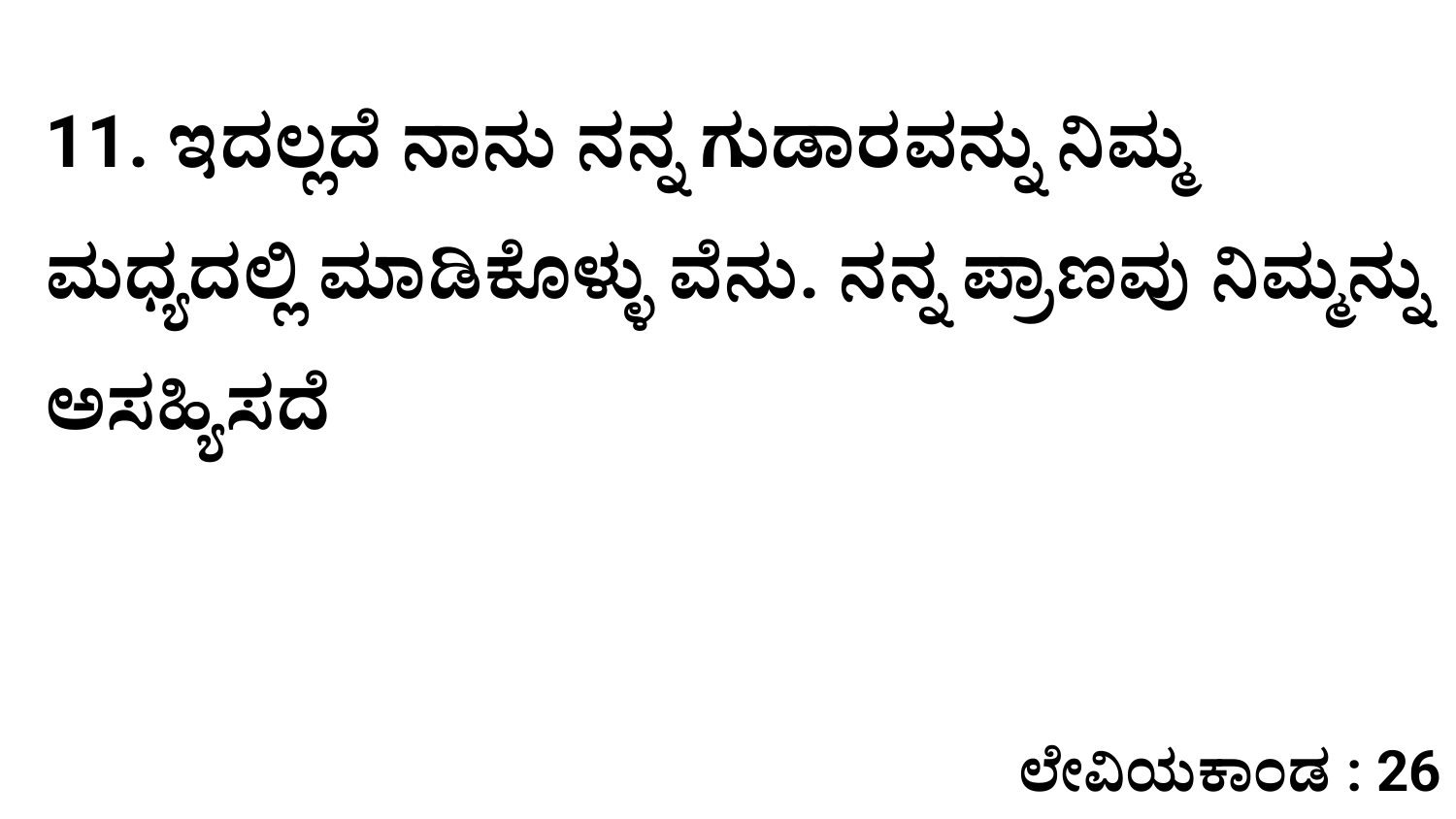

11. ಇದಲ್ಲದೆ ನಾನು ನನ್ನ ಗುಡಾರವನ್ನು ನಿಮ್ಮ ಮಧ್ಯದಲ್ಲಿ ಮಾಡಿಕೊಳ್ಳು ವೆನು. ನನ್ನ ಪ್ರಾಣವು ನಿಮ್ಮನ್ನು ಅಸಹ್ಯಿಸದೆ
ಲೇವಿಯಕಾಂಡ : 26